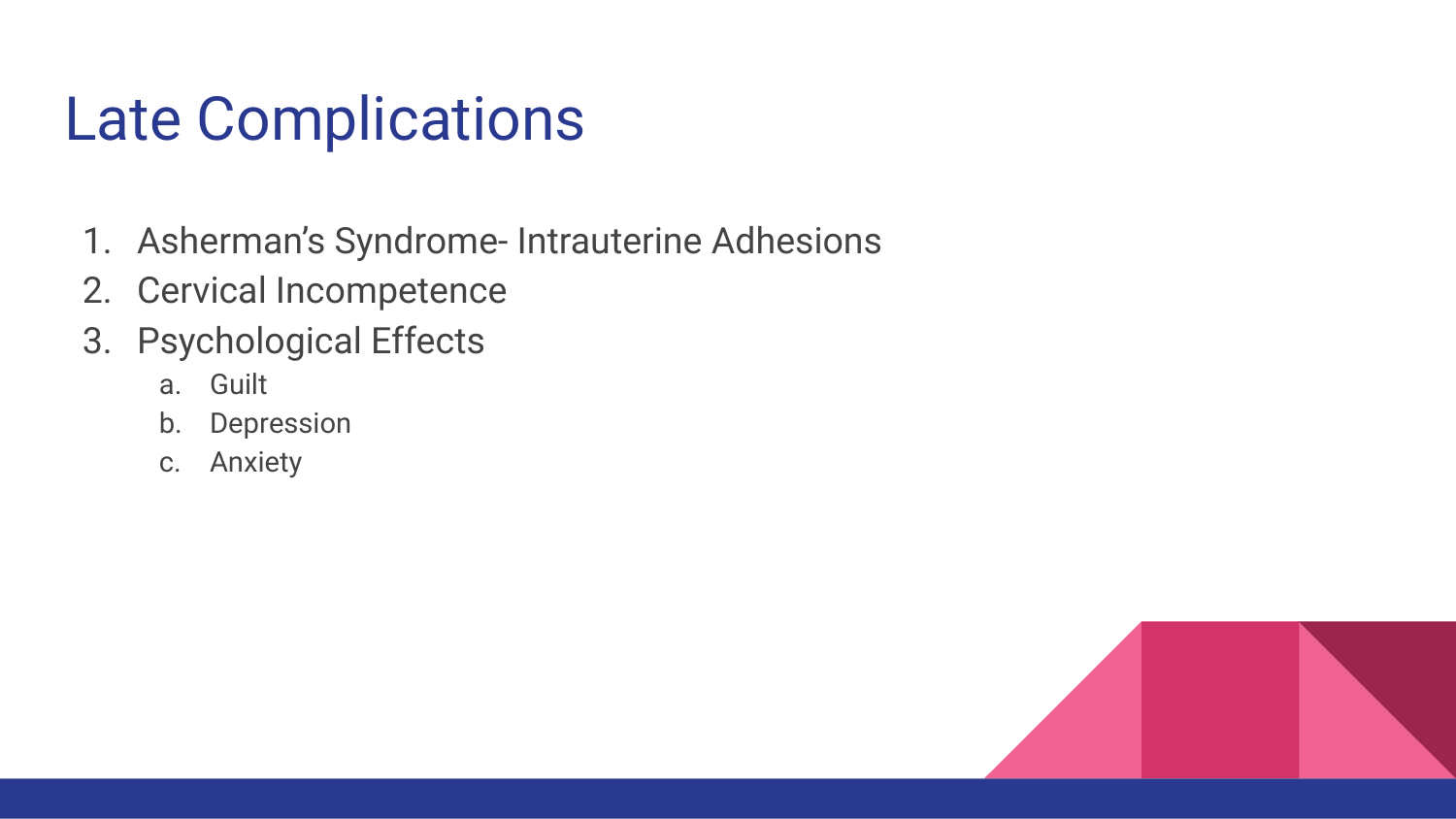

# Late Complications

Asherman’s Syndrome- Intrauterine Adhesions
Cervical Incompetence
Psychological Effects
Guilt
Depression
Anxiety